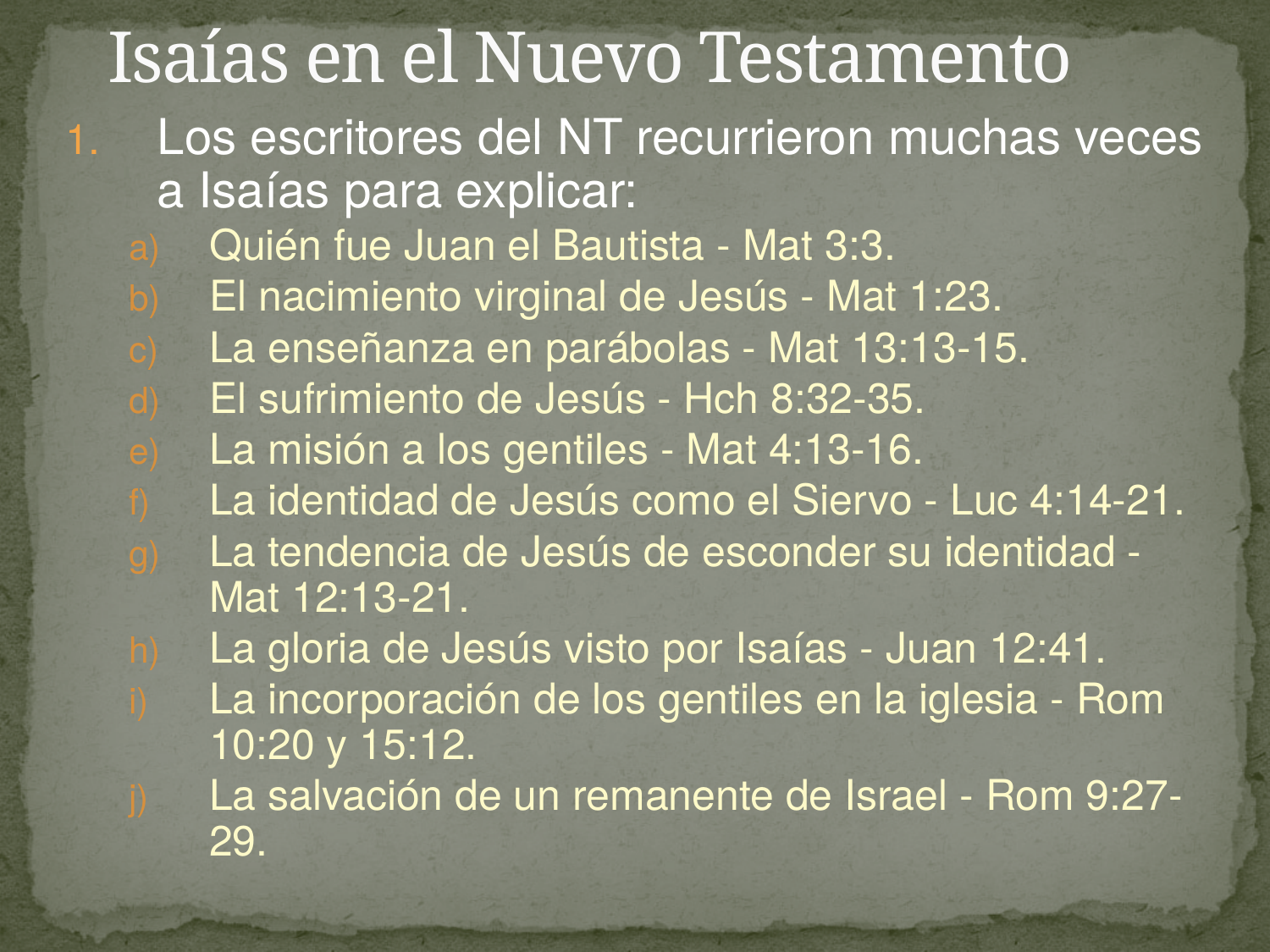

# Isaías en el Nuevo Testamento
Los escritores del NT recurrieron muchas veces a Isaías para explicar:
Quién fue Juan el Bautista - Mat 3:3.
El nacimiento virginal de Jesús - Mat 1:23.
La enseñanza en parábolas - Mat 13:13-15.
El sufrimiento de Jesús - Hch 8:32-35.
La misión a los gentiles - Mat 4:13-16.
La identidad de Jesús como el Siervo - Luc 4:14-21.
La tendencia de Jesús de esconder su identidad - Mat 12:13-21.
La gloria de Jesús visto por Isaías - Juan 12:41.
La incorporación de los gentiles en la iglesia - Rom 10:20 y 15:12.
La salvación de un remanente de Israel - Rom 9:27-29.